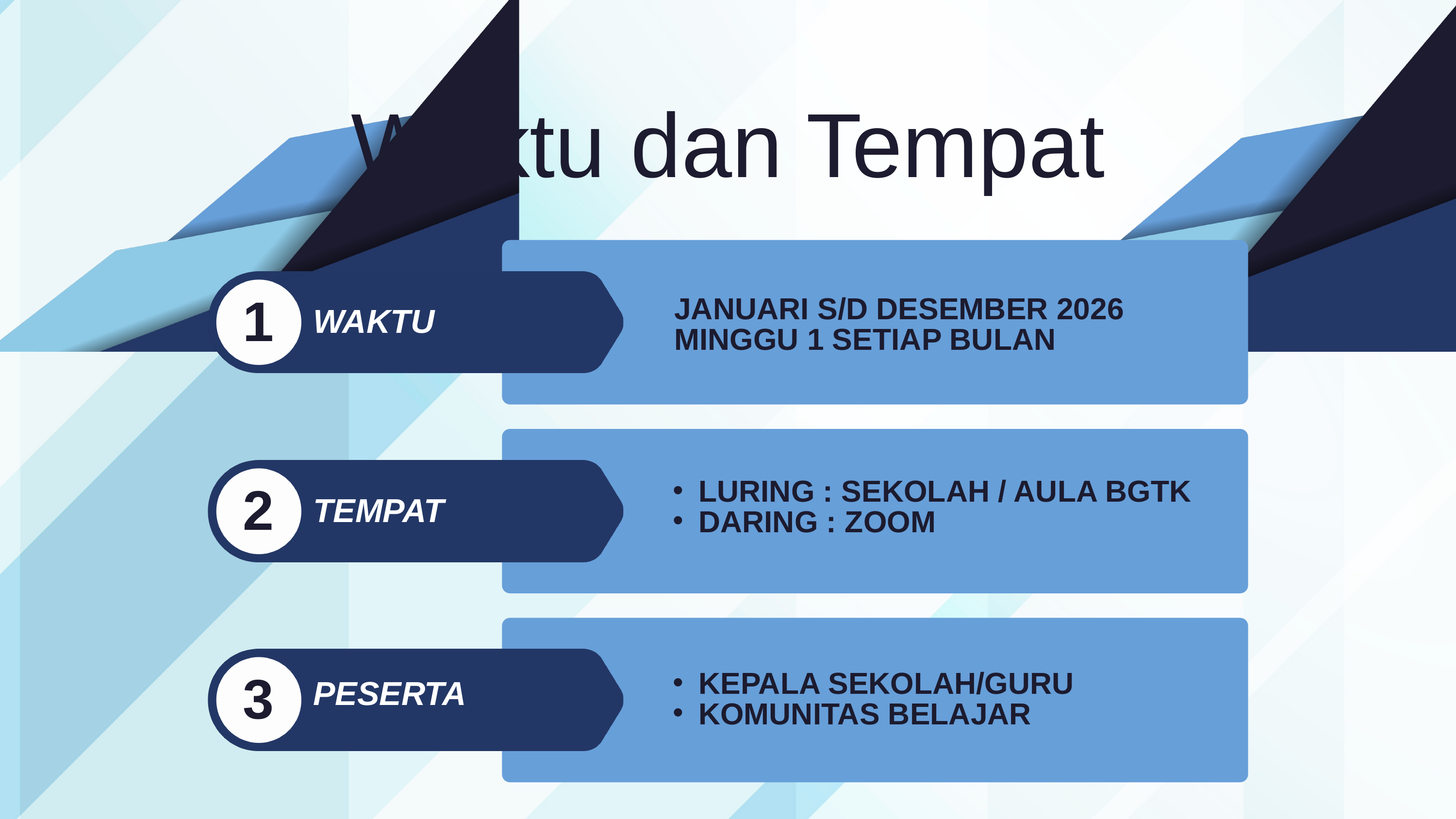

Waktu dan Tempat

JANUARI S/D DESEMBER 2026
MINGGU 1 SETIAP BULAN
1
WAKTU

LURING : SEKOLAH / AULA BGTK
DARING : ZOOM
2
TEMPAT

KEPALA SEKOLAH/GURU
KOMUNITAS BELAJAR
3
PESERTA